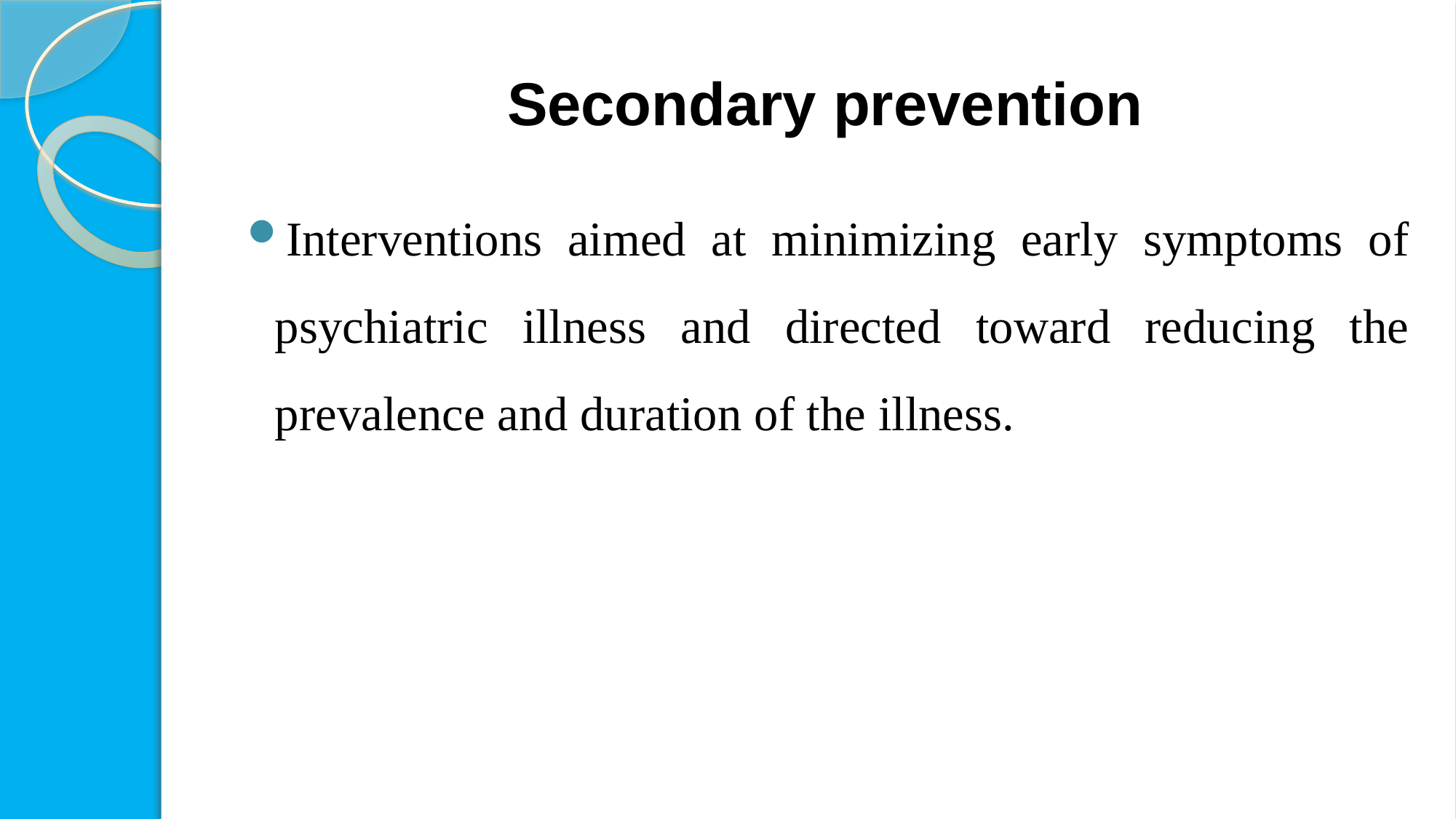

# Secondary prevention
Interventions aimed at minimizing early symptoms of psychiatric illness and directed toward reducing the prevalence and duration of the illness.